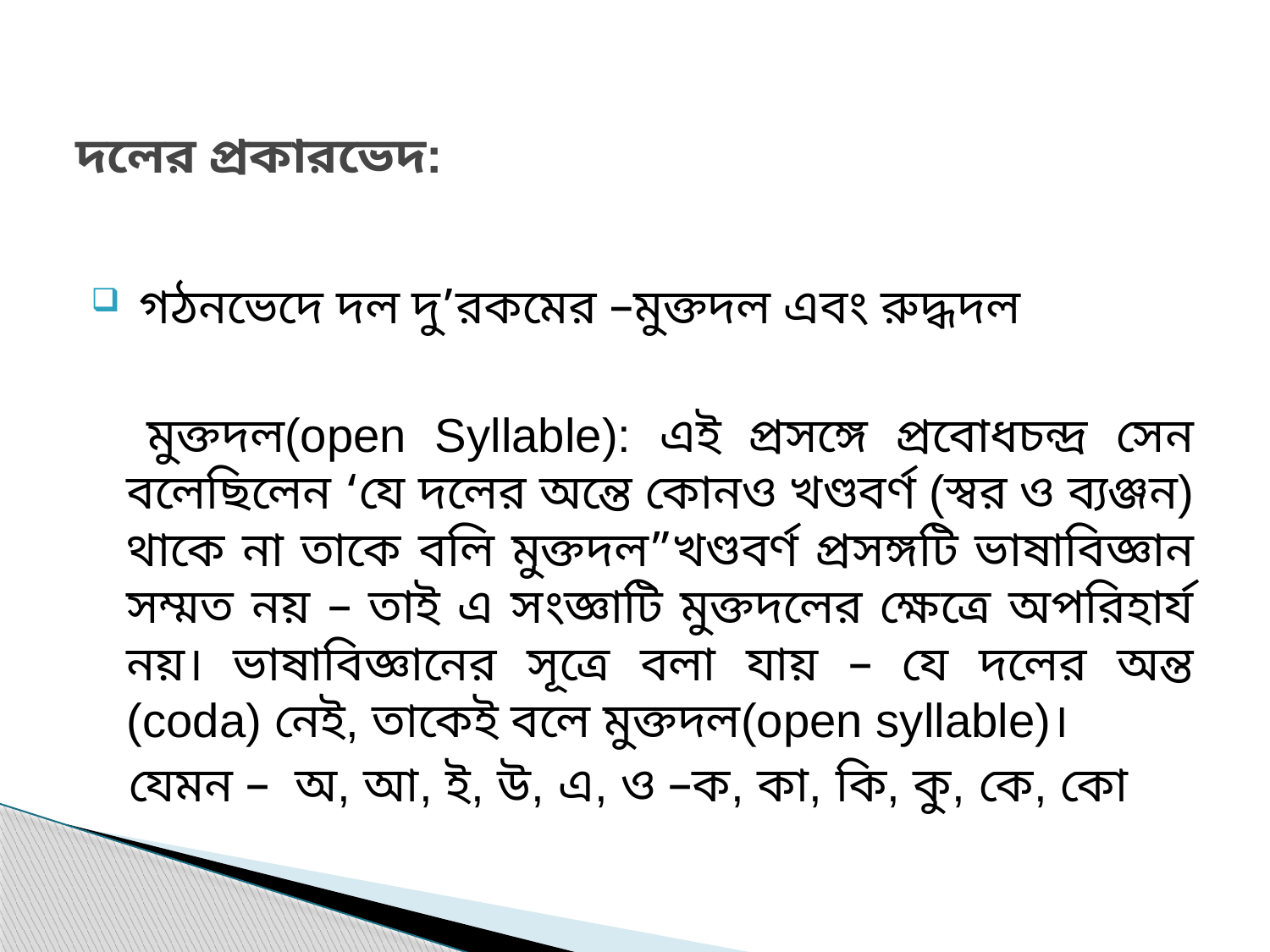

# দলের প্রকারভেদ:

 গঠনভেদে দল দু’রকমের –মুক্তদল এবং রুদ্ধদল

  মুক্তদল(open Syllable): এই প্রসঙ্গে প্রবোধচন্দ্র সেন বলেছিলেন ‘যে দলের অন্তে কোনও খণ্ডবর্ণ (স্বর ও ব্যঞ্জন) থাকে না তাকে বলি মুক্তদল”খণ্ডবর্ণ প্রসঙ্গটি ভাষাবিজ্ঞান সম্মত নয় – তাই এ সংজ্ঞাটি মুক্তদলের ক্ষেত্রে অপরিহার্য নয়। ভাষাবিজ্ঞানের সূত্রে বলা যায় – যে দলের অন্ত (coda) নেই, তাকেই বলে মুক্তদল(open syllable)।
   যেমন –  অ, আ, ই, উ, এ, ও –ক, কা, কি, কু, কে, কো